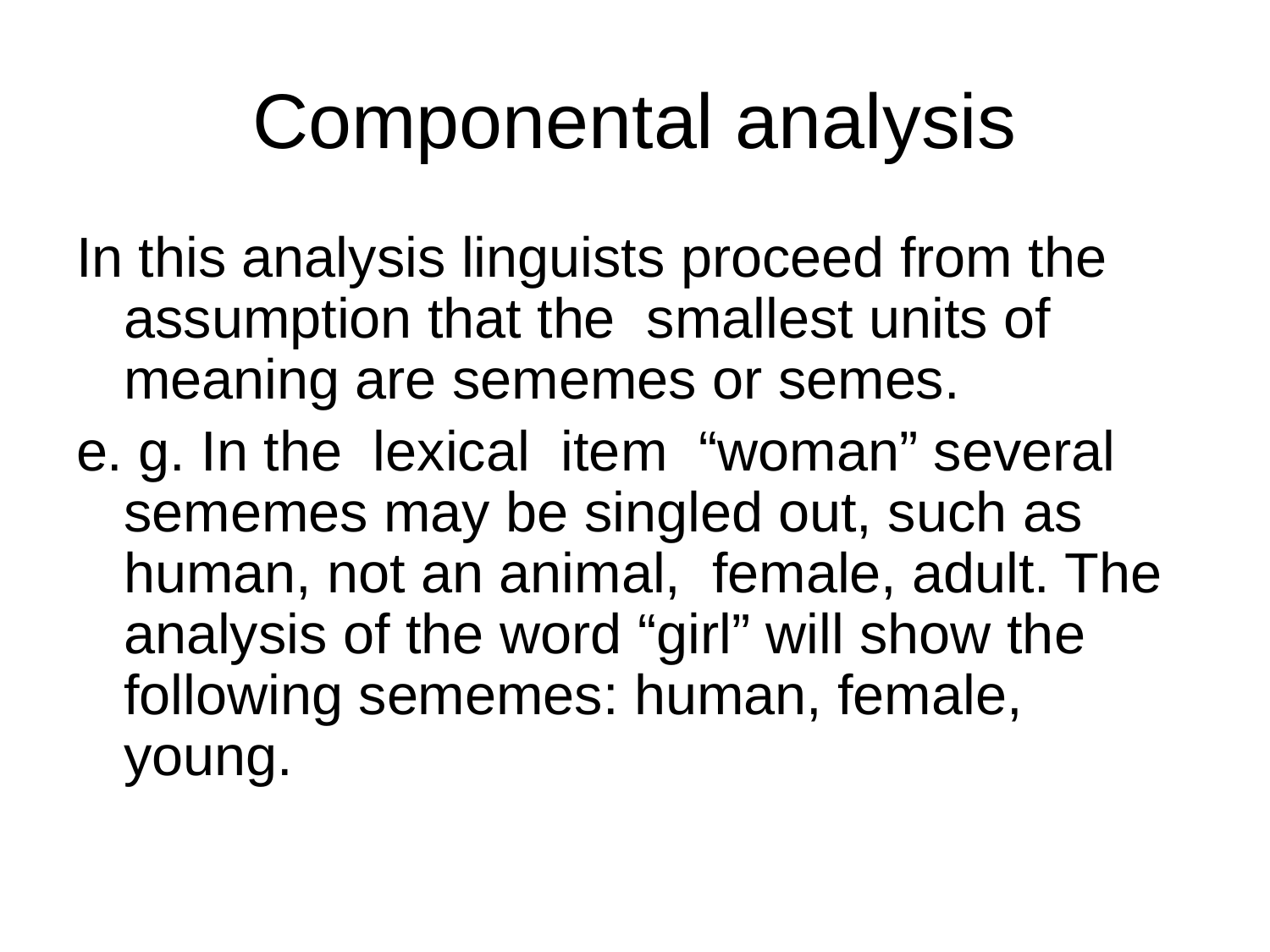

# Componental analysis
In this analysis linguists proceed from the assumption that the  smallest units of meaning are sememes or semes.
e. g. In the  lexical  item  “woman” several sememes may be singled out, such as human, not an animal,  female, adult. The analysis of the word “girl” will show the following sememes: human, female, young.